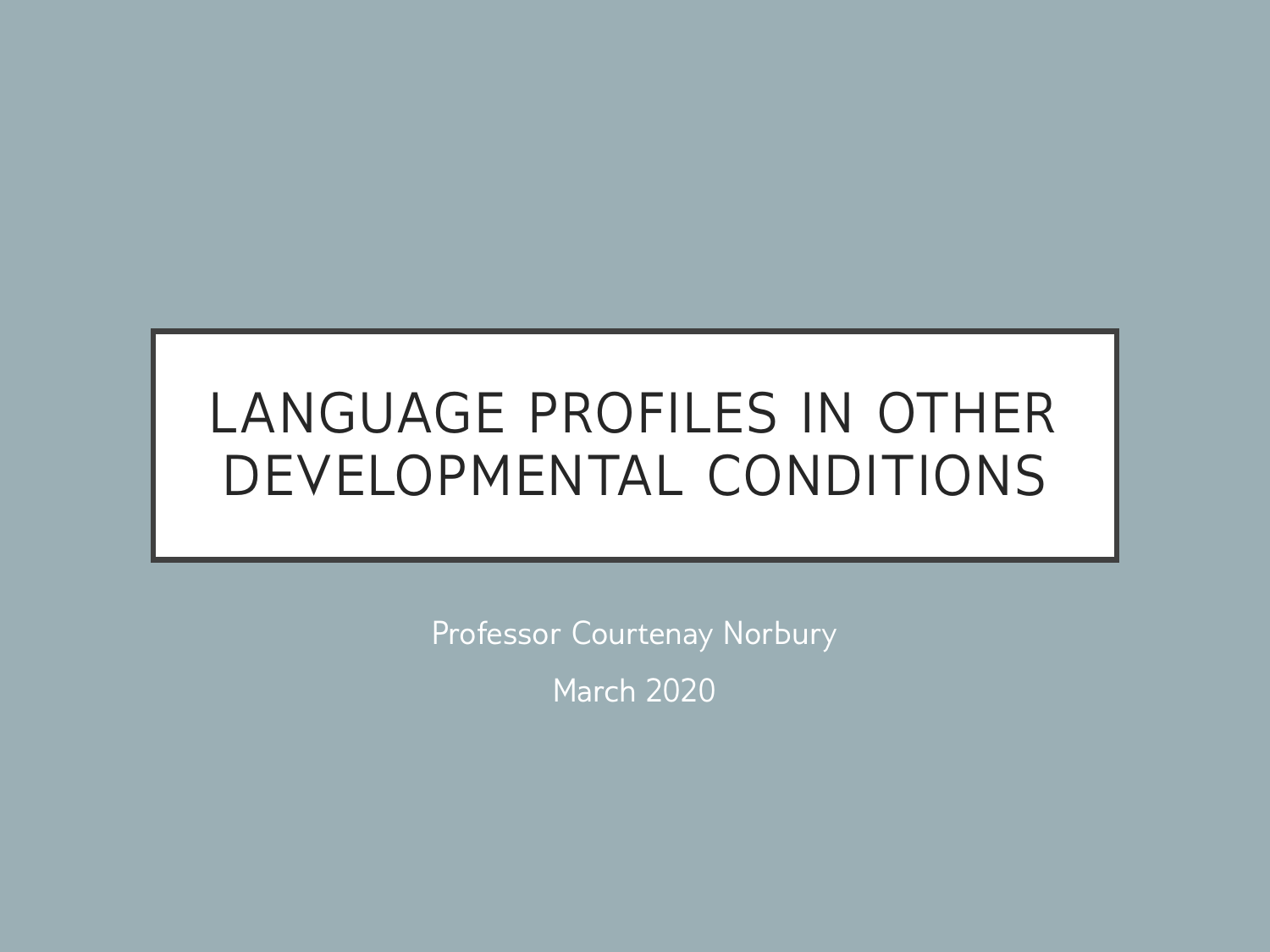

# Language profiles in other developmental conditions
Professor Courtenay Norbury
March 2020